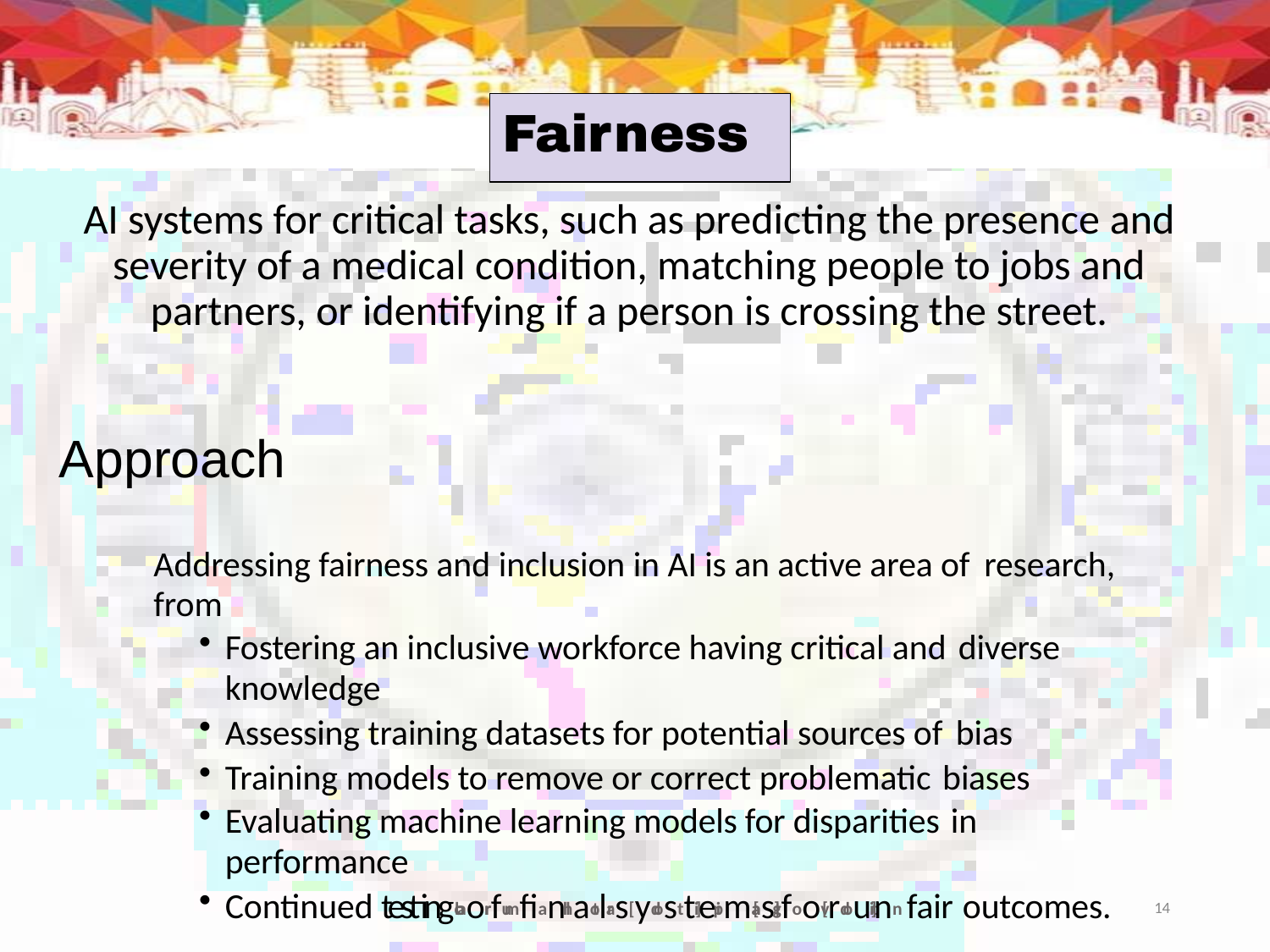

# Fairness
AI systems for critical tasks, such as predicting the presence and  severity of a medical condition, matching people to jobs and  partners, or identifying if a person is crossing the street.

Approach
Addressing fairness and inclusion in AI is an active area of research,
from
Fostering an inclusive workforce having critical and diverse
knowledge
Assessing training datasets for potential sources of bias
Training models to remove or correct problematic biases
Evaluating machine learning models for disparities in
performance
Continued testingchaorrfumfianlhaotlras[ydostt]ieipma[ast]gfoov[rdout]inn fair outcomes.
14